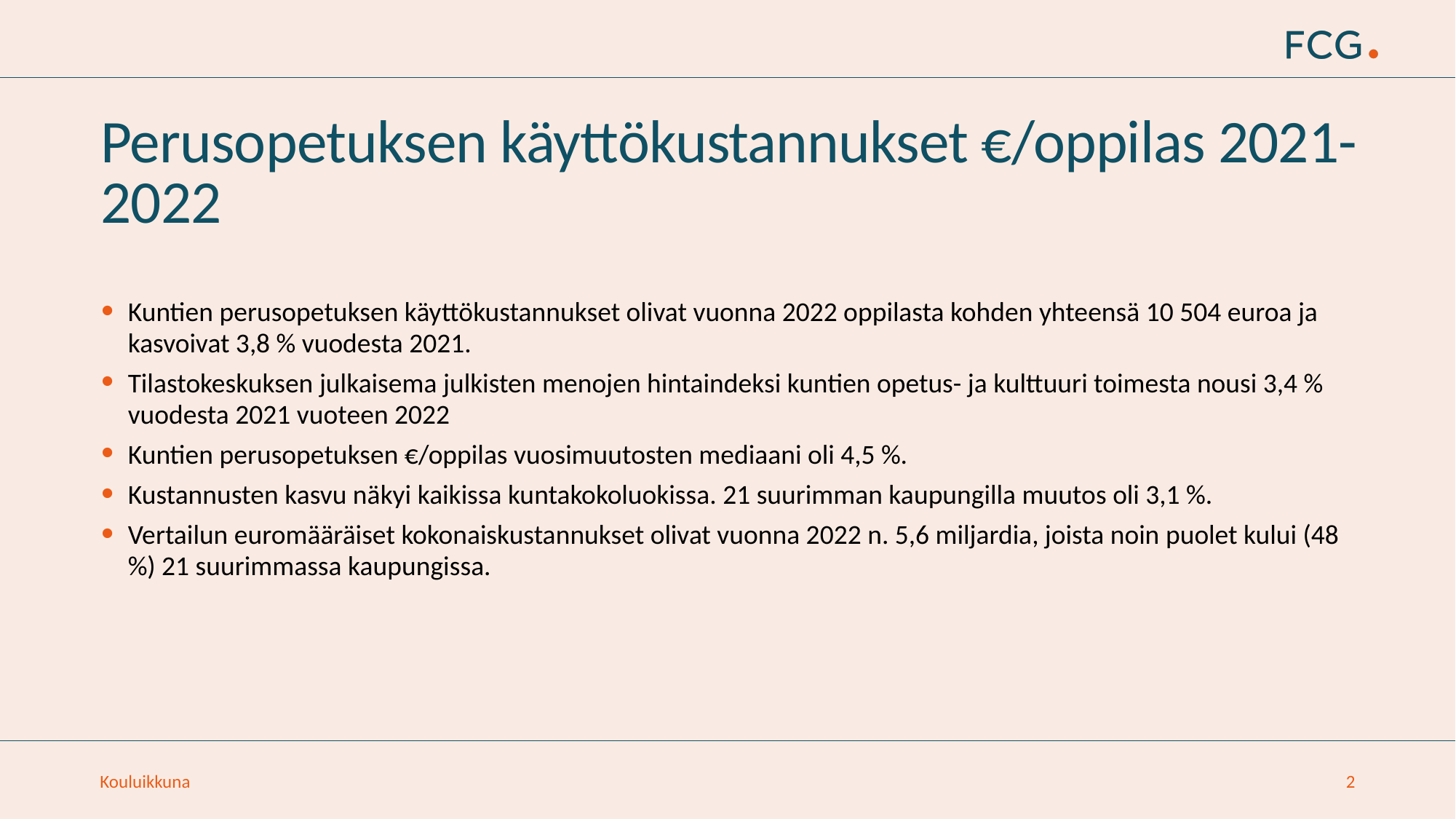

# Perusopetuksen käyttökustannukset €/oppilas 2021-2022
Kuntien perusopetuksen käyttökustannukset olivat vuonna 2022 oppilasta kohden yhteensä 10 504 euroa ja kasvoivat 3,8 % vuodesta 2021.
Tilastokeskuksen julkaisema julkisten menojen hintaindeksi kuntien opetus- ja kulttuuri toimesta nousi 3,4 % vuodesta 2021 vuoteen 2022
Kuntien perusopetuksen €/oppilas vuosimuutosten mediaani oli 4,5 %.
Kustannusten kasvu näkyi kaikissa kuntakokoluokissa. 21 suurimman kaupungilla muutos oli 3,1 %.
Vertailun euromääräiset kokonaiskustannukset olivat vuonna 2022 n. 5,6 miljardia, joista noin puolet kului (48 %) 21 suurimmassa kaupungissa.

Kouluikkuna
2